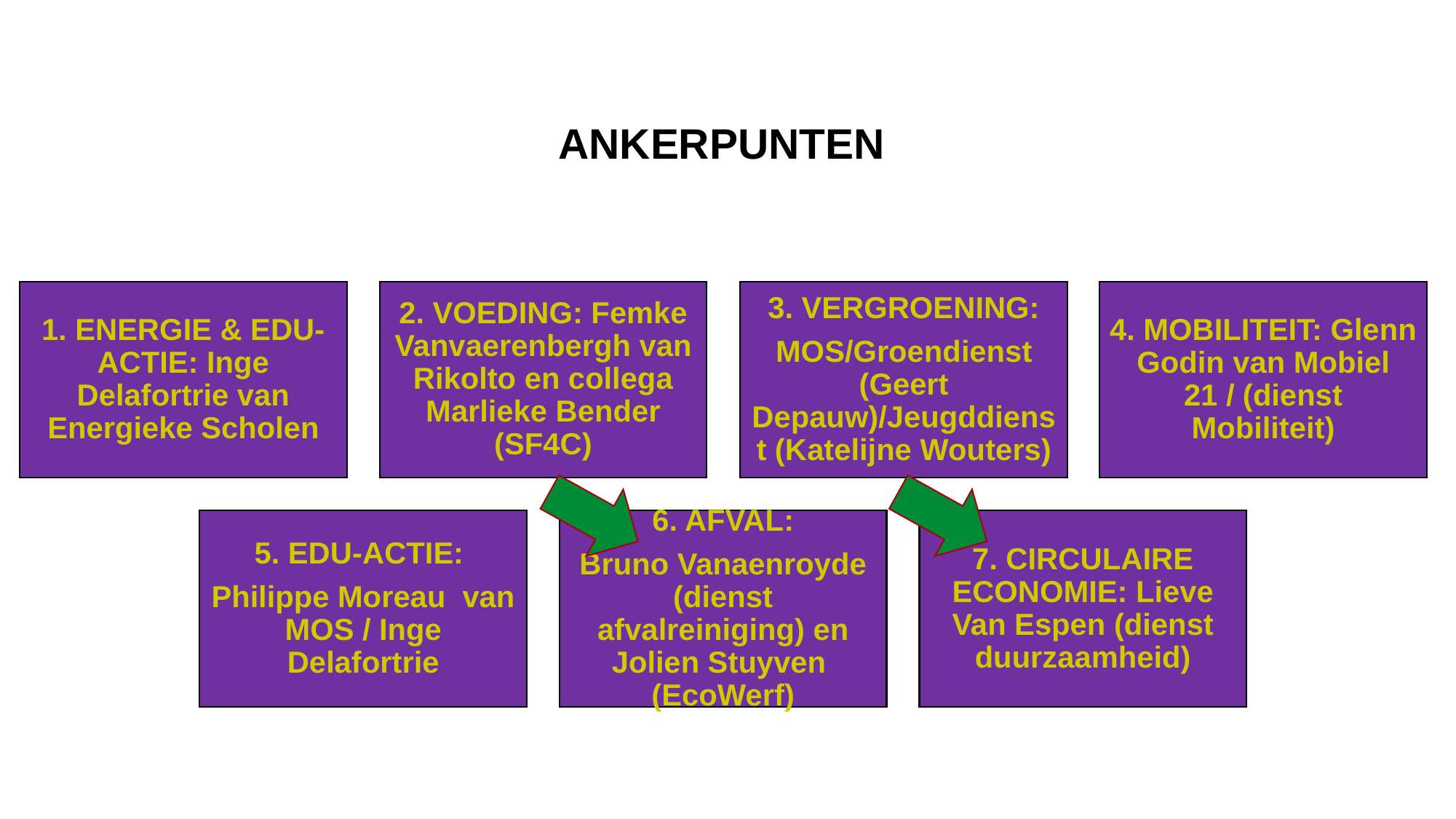

# ANKERPUNTEN
1. ENERGIE & EDU-ACTIE: Inge Delafortrie van Energieke Scholen
2. VOEDING: Femke Vanvaerenbergh van Rikolto en collega Marlieke Bender (SF4C)
 3. VERGROENING:
MOS/Groendienst (Geert Depauw)/Jeugddienst (Katelijne Wouters)
4. MOBILITEIT: Glenn Godin van Mobiel 21 / (dienst Mobiliteit)
5. EDU-ACTIE:
Philippe Moreau  van MOS / Inge Delafortrie
6. AFVAL:
Bruno Vanaenroyde (dienst afvalreiniging) en Jolien Stuyven  (EcoWerf)
7. CIRCULAIRE ECONOMIE: Lieve Van Espen (dienst duurzaamheid)